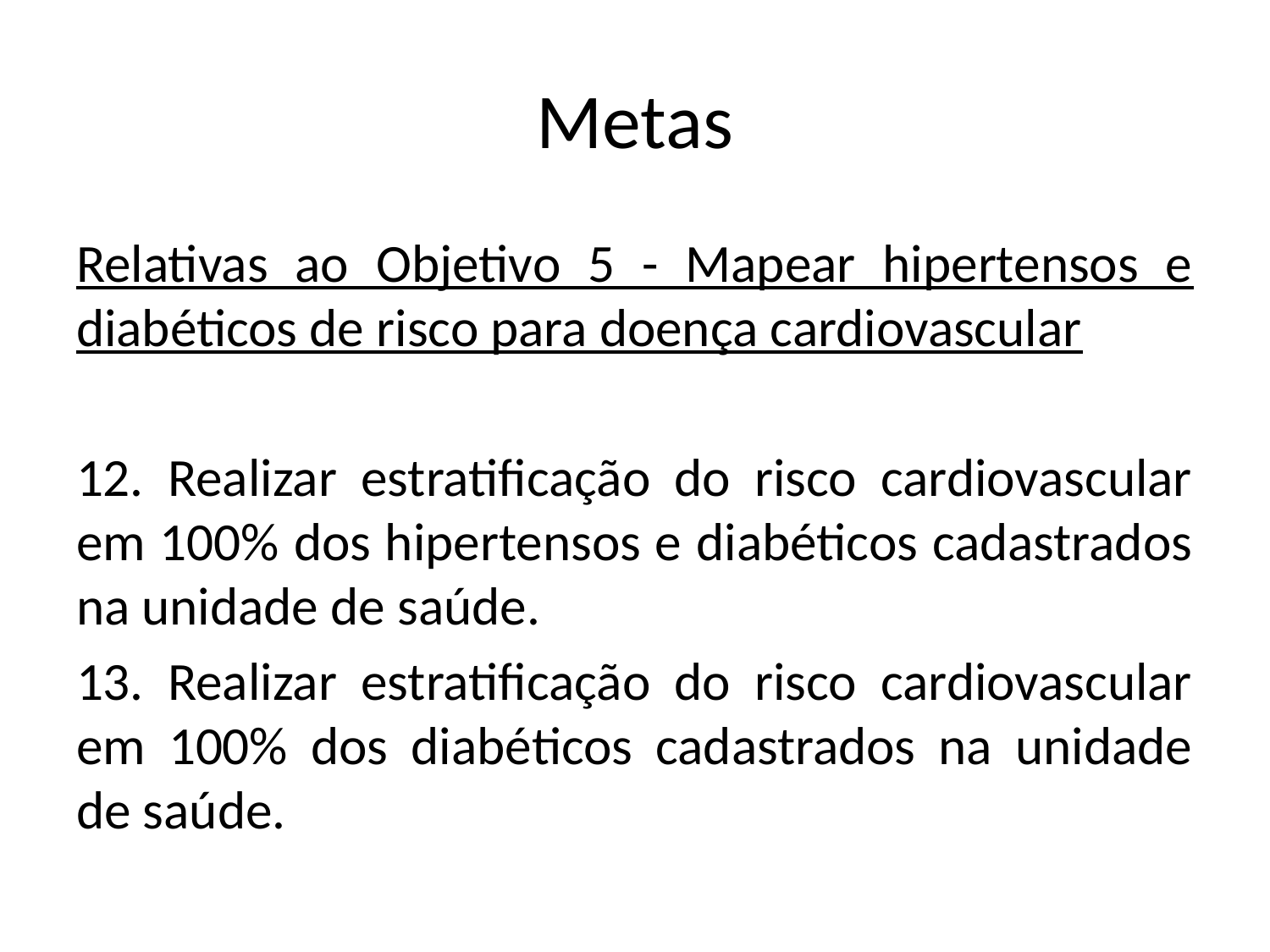

# Metas
Relativas ao Objetivo 5 - Mapear hipertensos e diabéticos de risco para doença cardiovascular

12. Realizar estratificação do risco cardiovascular em 100% dos hipertensos e diabéticos cadastrados na unidade de saúde.
13. Realizar estratificação do risco cardiovascular em 100% dos diabéticos cadastrados na unidade de saúde.